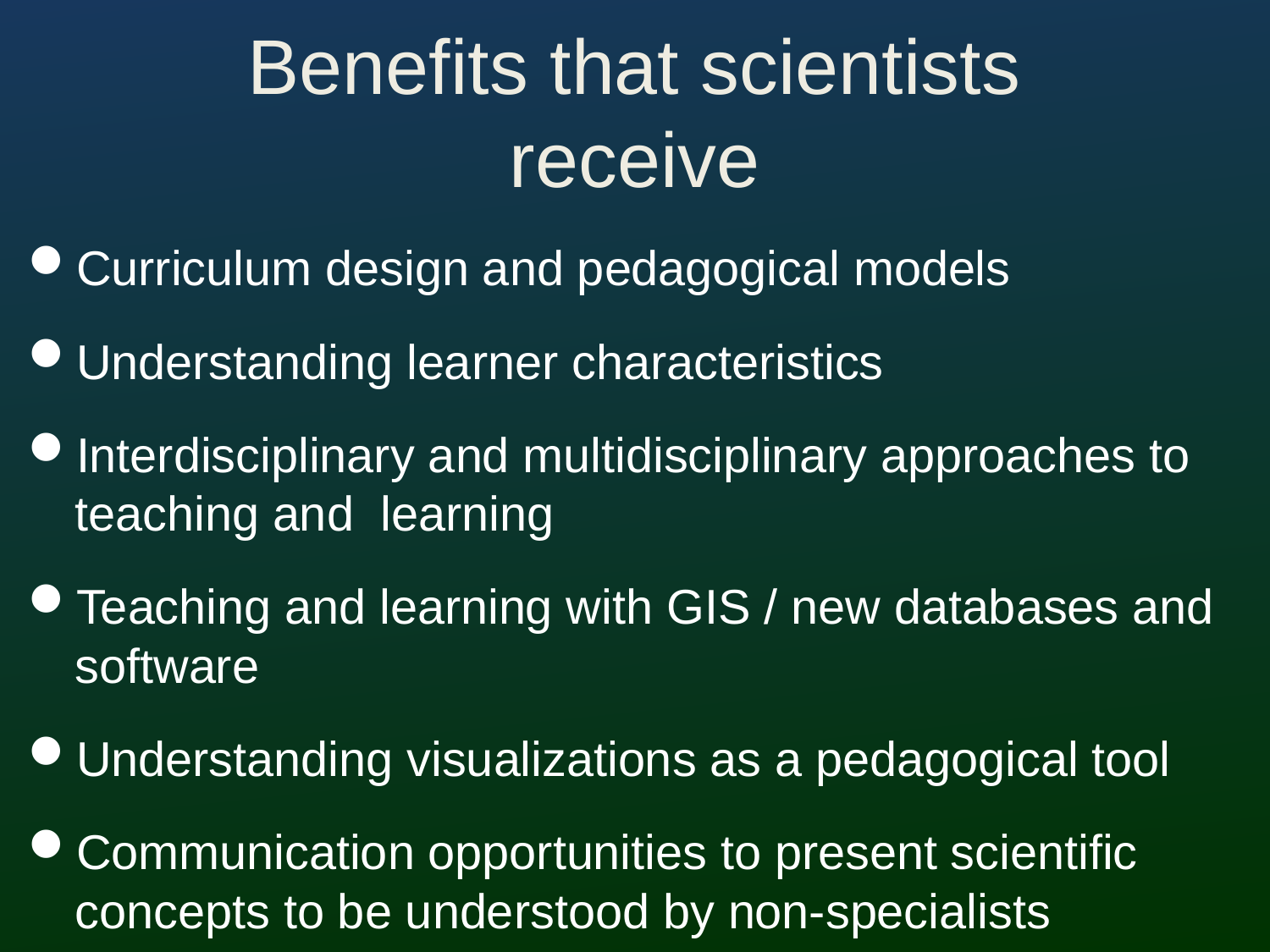

# Benefits that scientists receive
Curriculum design and pedagogical models
Understanding learner characteristics
Interdisciplinary and multidisciplinary approaches to teaching and  learning
Teaching and learning with GIS / new databases and software
Understanding visualizations as a pedagogical tool
Communication opportunities to present scientific concepts to be understood by non-specialists